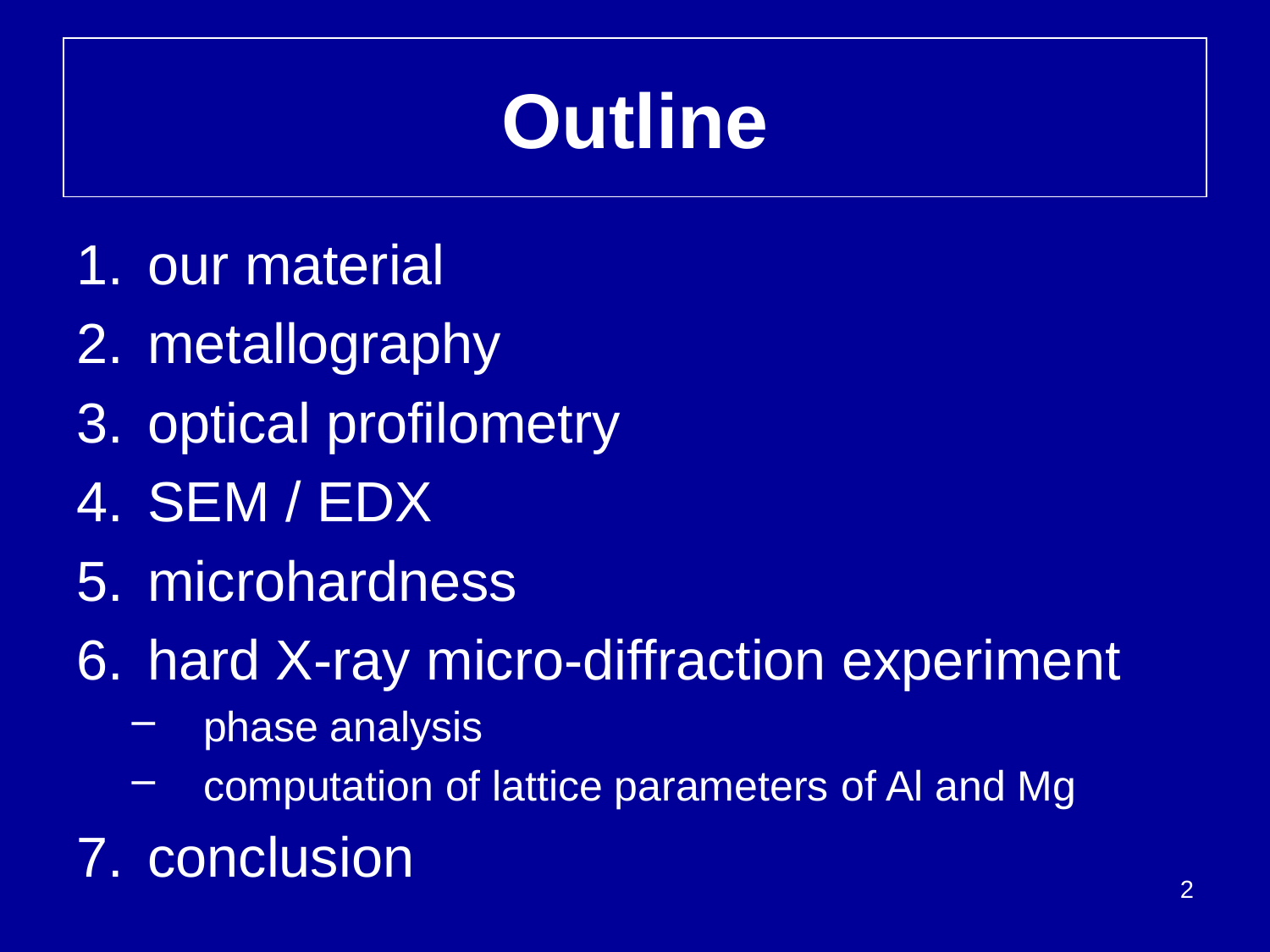

# Outline
our material
metallography
optical profilometry
SEM / EDX
microhardness
hard X-ray micro-diffraction experiment
phase analysis
computation of lattice parameters of Al and Mg
conclusion

2